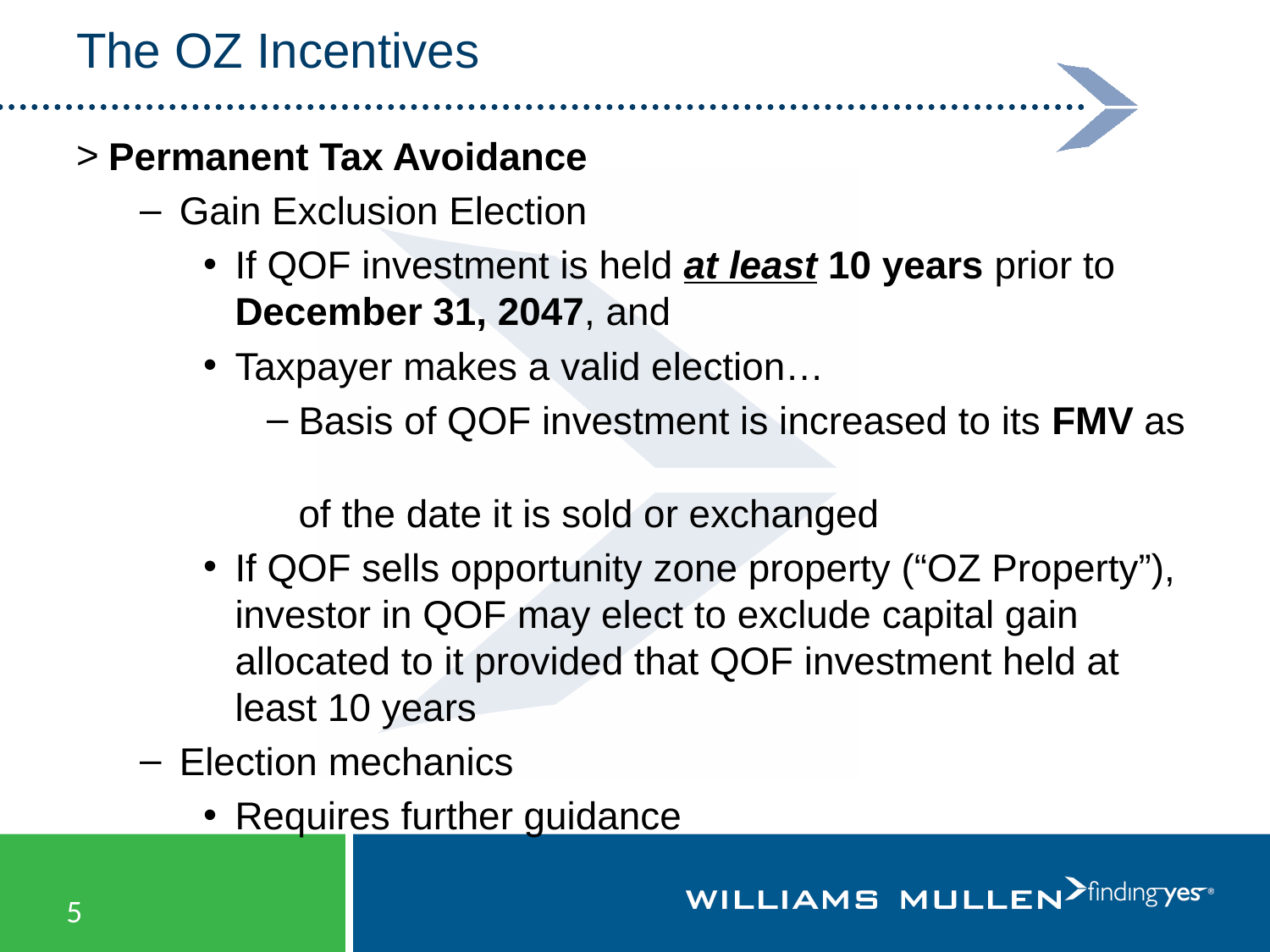

# The OZ Incentives
Permanent Tax Avoidance
Gain Exclusion Election
If QOF investment is held at least 10 years prior to December 31, 2047, and
Taxpayer makes a valid election…
Basis of QOF investment is increased to its FMV as
of the date it is sold or exchanged
If QOF sells opportunity zone property (“OZ Property”), investor in QOF may elect to exclude capital gain allocated to it provided that QOF investment held at
least 10 years
Election mechanics
Requires further guidance